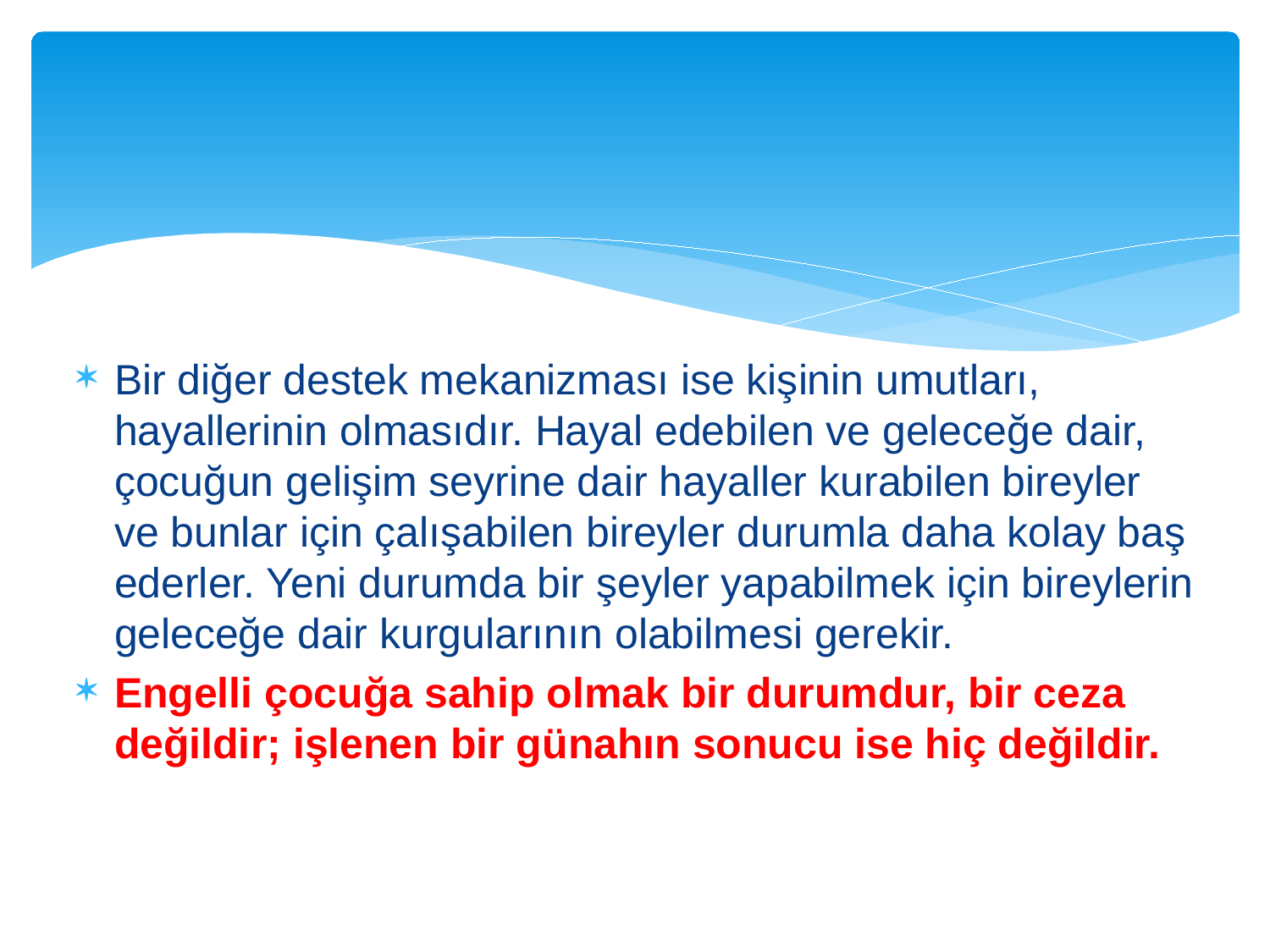

#
Bir diğer destek mekanizması ise kişinin umutları, hayallerinin olmasıdır. Hayal edebilen ve geleceğe dair, çocuğun gelişim seyrine dair hayaller kurabilen bireyler ve bunlar için çalışabilen bireyler durumla daha kolay baş ederler. Yeni durumda bir şeyler yapabilmek için bireylerin geleceğe dair kurgularının olabilmesi gerekir.
Engelli çocuğa sahip olmak bir durumdur, bir ceza değildir; işlenen bir günahın sonucu ise hiç değildir.